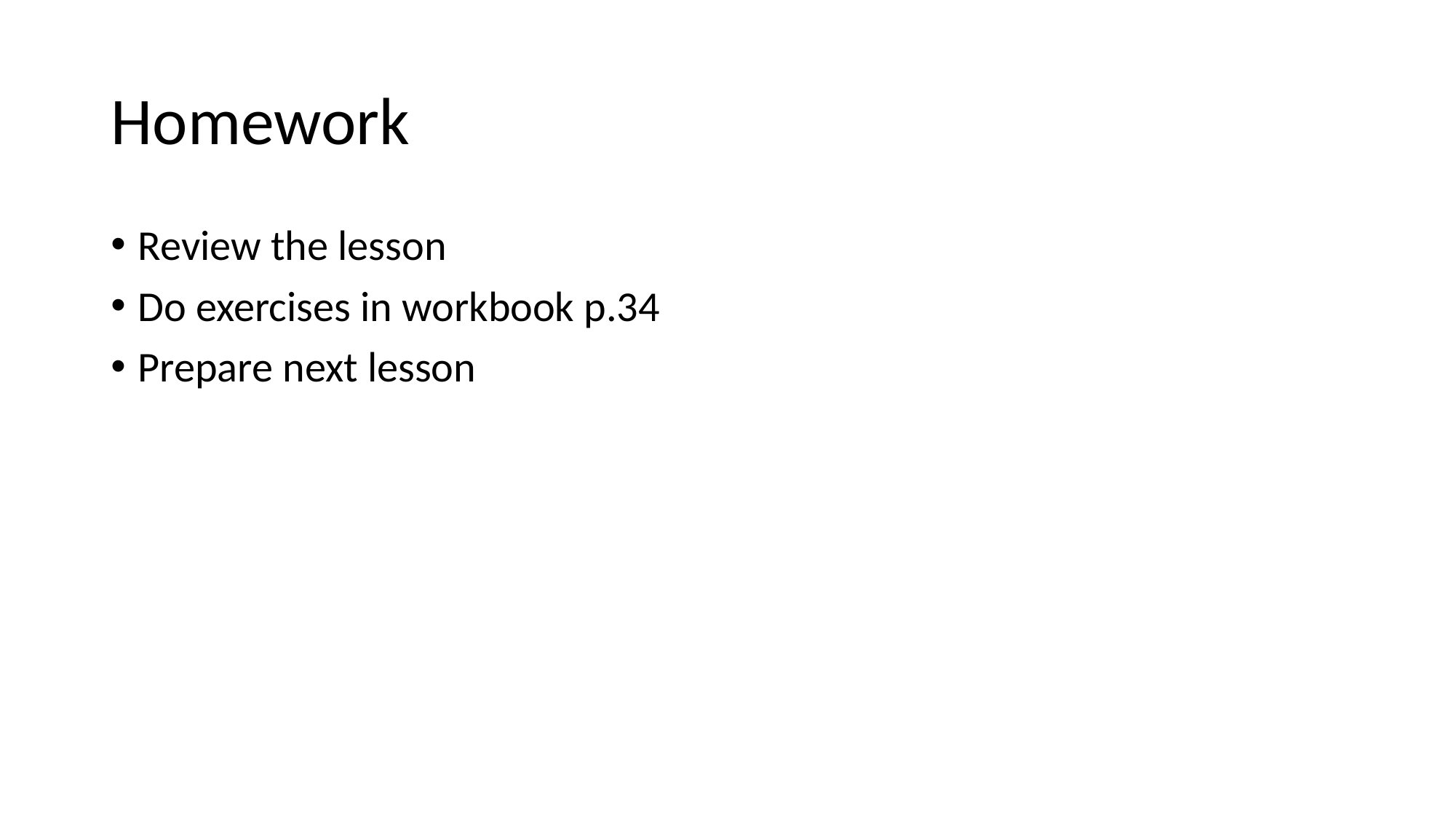

# Homework
Review the lesson
Do exercises in workbook p.34
Prepare next lesson